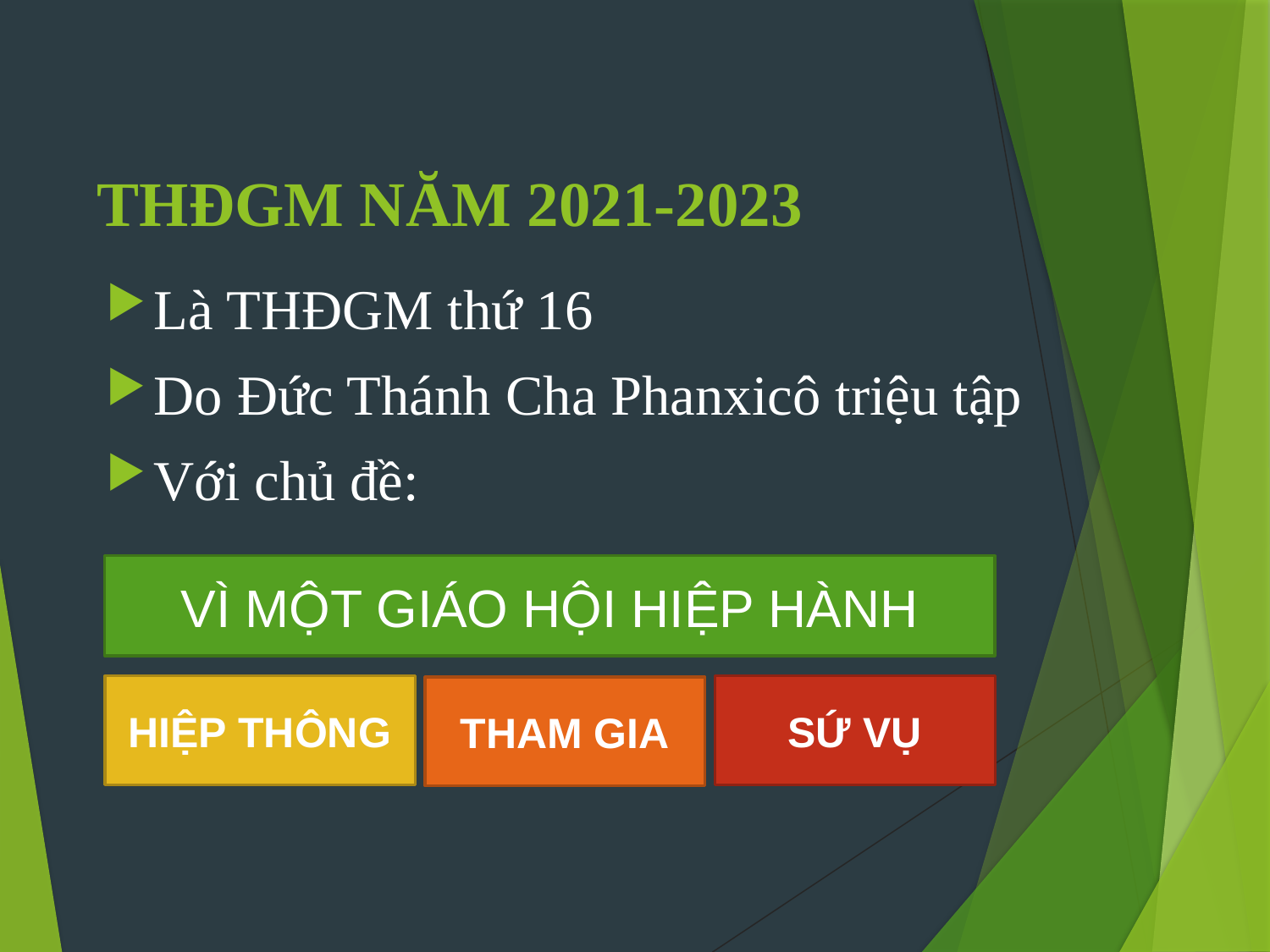

# THĐGM NĂM 2021-2023
Là THĐGM thứ 16
Do Đức Thánh Cha Phanxicô triệu tập
Với chủ đề:
VÌ MỘT GIÁO HỘI HIỆP HÀNH
HIỆP THÔNG
SỨ VỤ
THAM GIA